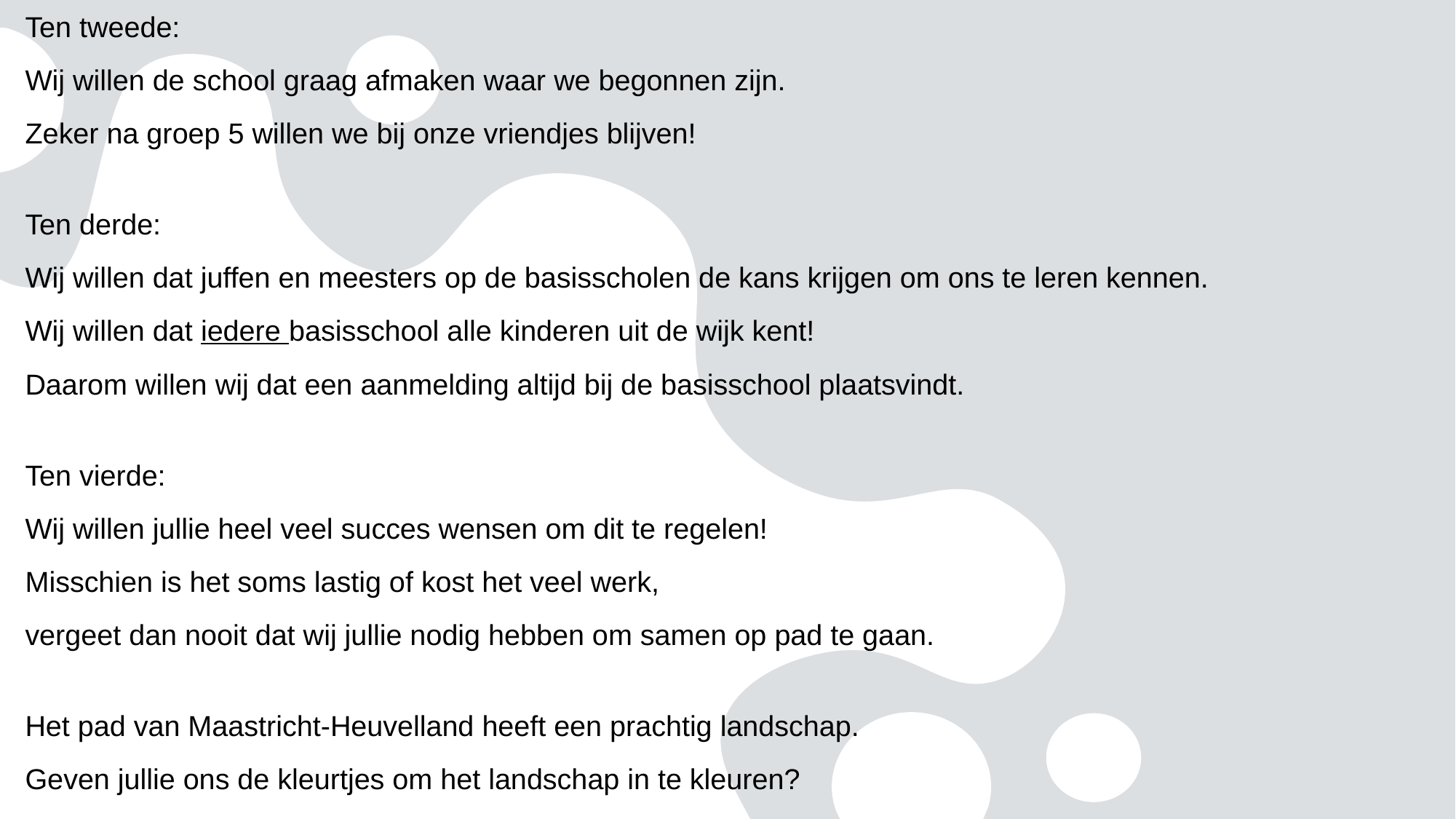

Ten tweede:
Wij willen de school graag afmaken waar we begonnen zijn.
Zeker na groep 5 willen we bij onze vriendjes blijven!
Ten derde:
Wij willen dat juffen en meesters op de basisscholen de kans krijgen om ons te leren kennen.
Wij willen dat iedere basisschool alle kinderen uit de wijk kent!
Daarom willen wij dat een aanmelding altijd bij de basisschool plaatsvindt.
Ten vierde:
Wij willen jullie heel veel succes wensen om dit te regelen!
Misschien is het soms lastig of kost het veel werk,
vergeet dan nooit dat wij jullie nodig hebben om samen op pad te gaan.
Het pad van Maastricht-Heuvelland heeft een prachtig landschap.
Geven jullie ons de kleurtjes om het landschap in te kleuren?